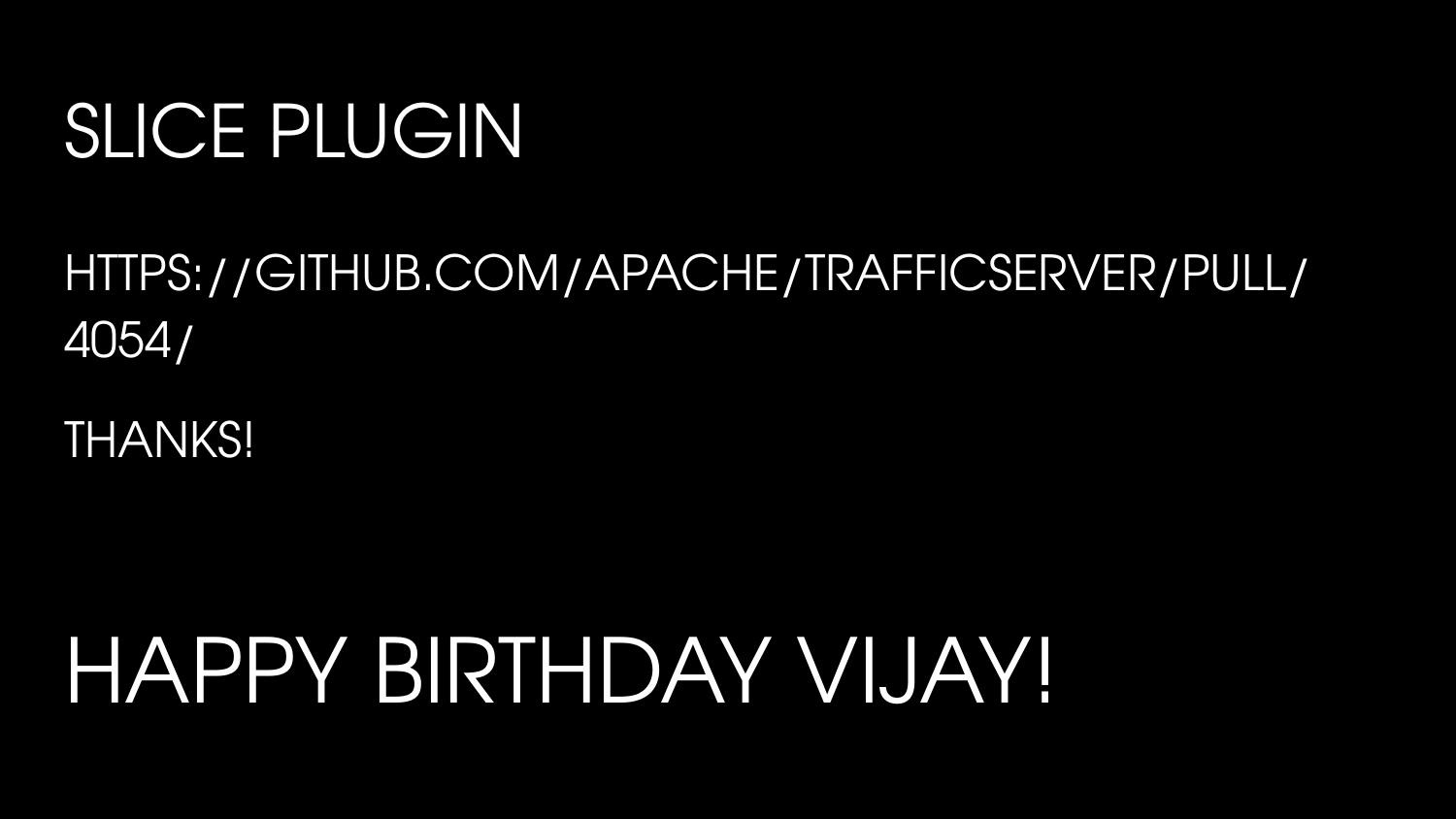

# Slice Plugin
https://github.com/apache/trafficserver/pull/4054/
Thanks!

Happy Birthday Vijay!